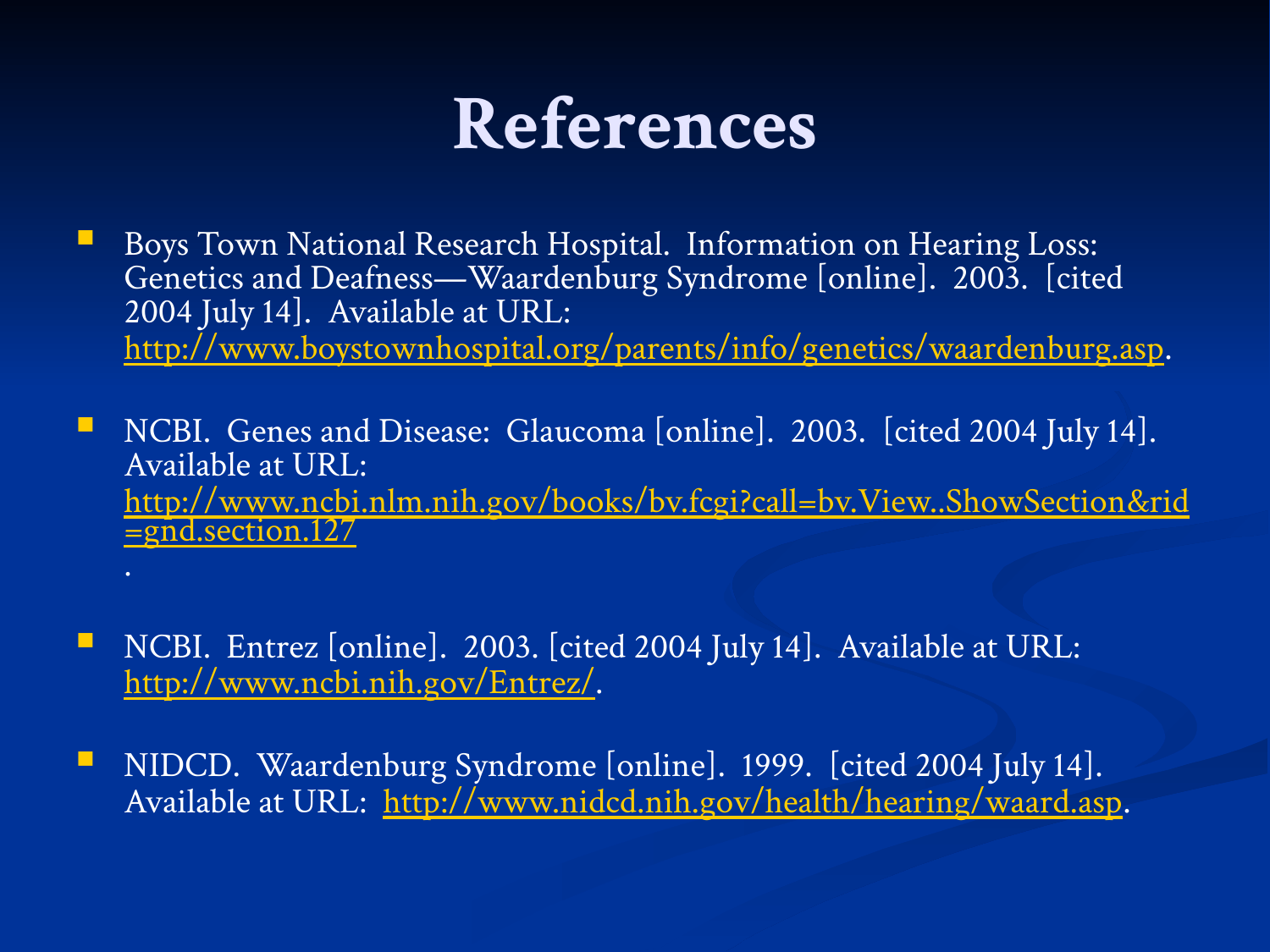

# References
Boys Town National Research Hospital.  Information on Hearing Loss:  Genetics and Deafness—Waardenburg Syndrome [online].  2003.  [cited 2004 July 14].  Available at URL:  http://www.boystownhospital.org/parents/info/genetics/waardenburg.asp.

NCBI.  Genes and Disease:  Glaucoma [online].  2003.  [cited 2004 July 14].  Available at URL:  http://www.ncbi.nlm.nih.gov/books/bv.fcgi?call=bv.View..ShowSection&rid=gnd.section.127.

NCBI.  Entrez [online].  2003. [cited 2004 July 14].  Available at URL:  http://www.ncbi.nih.gov/Entrez/.

NIDCD.  Waardenburg Syndrome [online].  1999.  [cited 2004 July 14].  Available at URL:  http://www.nidcd.nih.gov/health/hearing/waard.asp.